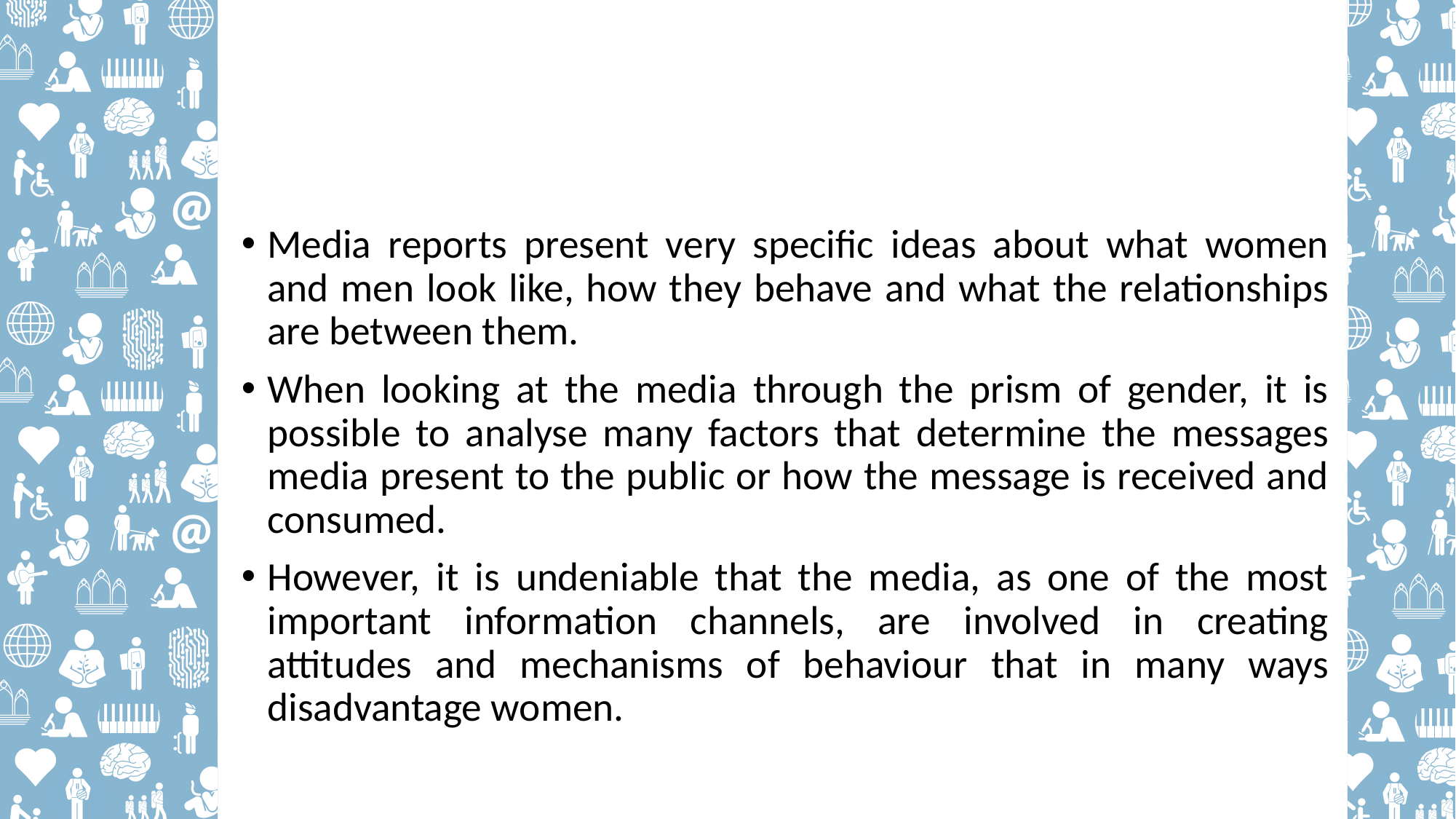

Media reports present very specific ideas about what women and men look like, how they behave and what the relationships are between them.
When looking at the media through the prism of gender, it is possible to analyse many factors that determine the messages media present to the public or how the message is received and consumed.
However, it is undeniable that the media, as one of the most important information channels, are involved in creating attitudes and mechanisms of behaviour that in many ways disadvantage women.